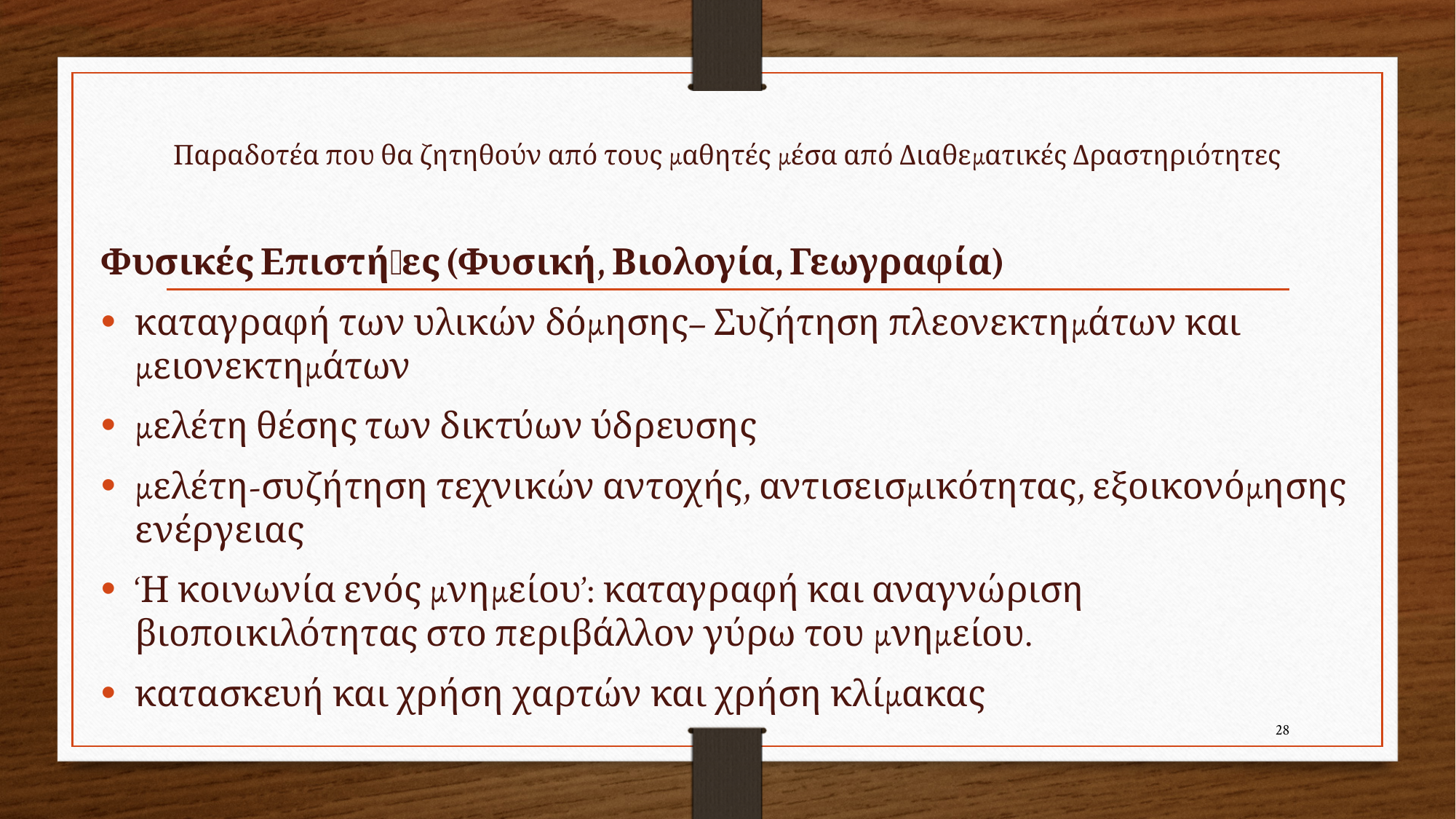

# Παραδοτέα που θα ζητηθούν από τους μαθητές μέσα από Διαθεματικές Δραστηριότητες
Φυσικές Επιστήμες (Φυσική, Βιολογία, Γεωγραφία)
καταγραφή των υλικών δόμησης– Συζήτηση πλεονεκτημάτων και μειονεκτημάτων
μελέτη θέσης των δικτύων ύδρευσης
μελέτη-συζήτηση τεχνικών αντοχής, αντισεισμικότητας, εξοικονόμησης ενέργειας
‘Η κοινωνία ενός μνημείου’: καταγραφή και αναγνώριση βιοποικιλότητας στο περιβάλλον γύρω του μνημείου.
κατασκευή και χρήση χαρτών και χρήση κλίμακας

28